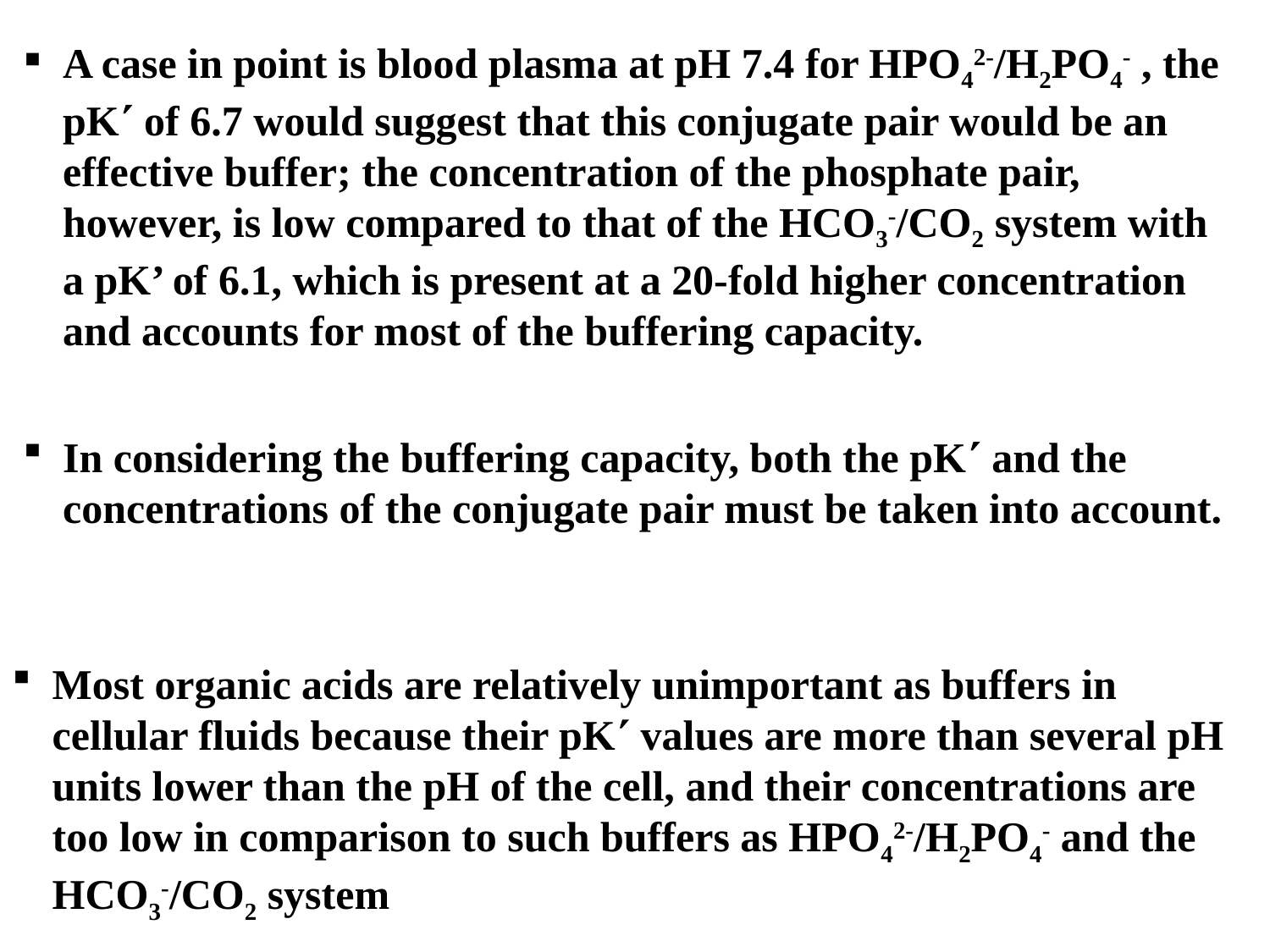

A case in point is blood plasma at pH 7.4 for HPO42-/H2PO4- , the pK′ of 6.7 would suggest that this conjugate pair would be an effective buffer; the concentration of the phosphate pair, however, is low compared to that of the HCO3-/CO2 system with a pK’ of 6.1, which is present at a 20-fold higher concentration and accounts for most of the buffering capacity.
In considering the buffering capacity, both the pK′ and the concentrations of the conjugate pair must be taken into account.
Most organic acids are relatively unimportant as buffers in cellular fluids because their pK′ values are more than several pH units lower than the pH of the cell, and their concentrations are too low in comparison to such buffers as HPO42-/H2PO4- and the HCO3-/CO2 system